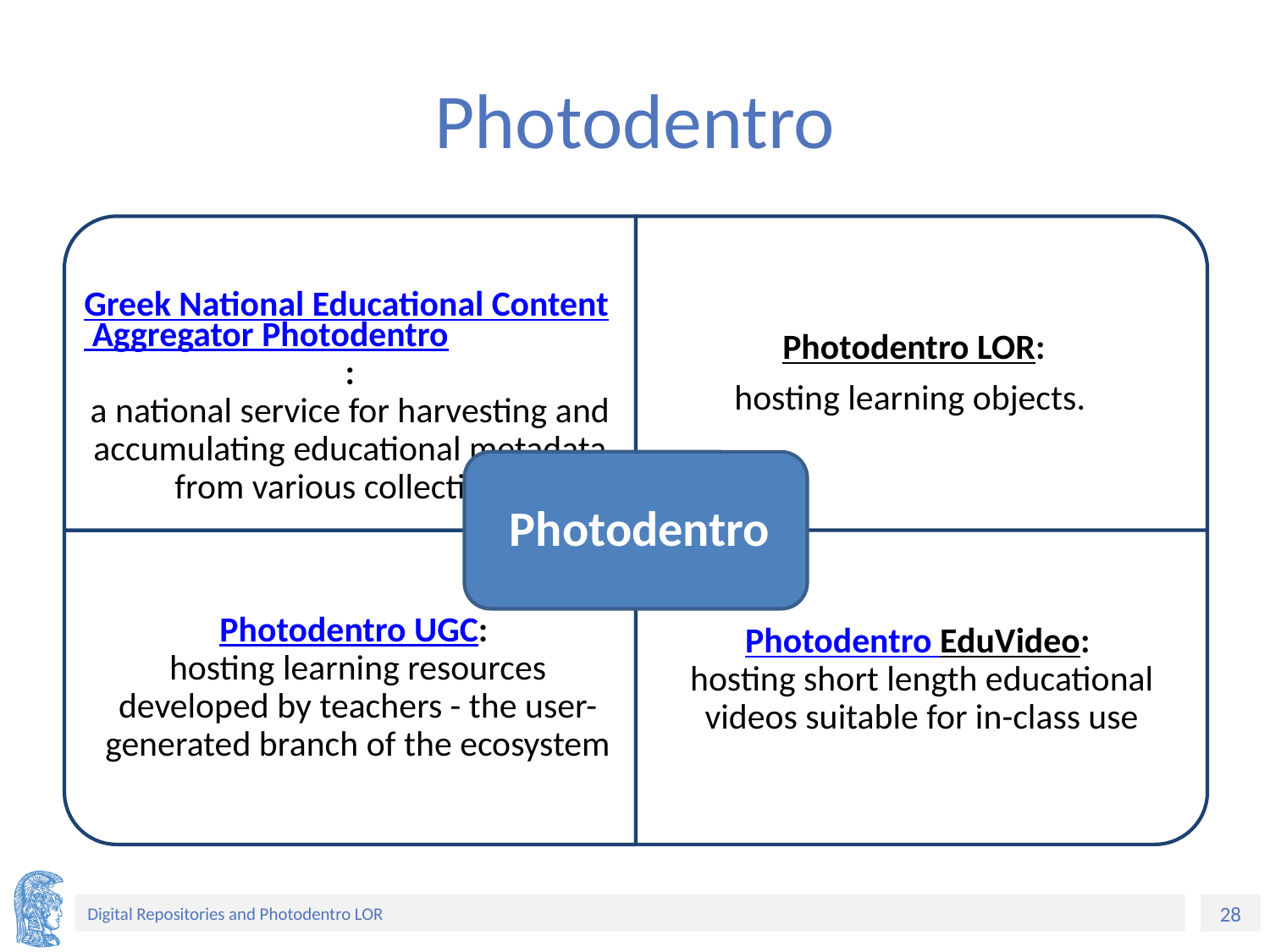

# Photodentro
Greek National Educational Content Aggregator Photodentro:
a national service for harvesting and accumulating educational metadata from various collections.
Photodentro LOR:
hosting learning objects.
Photodentro UGC:
hosting learning resources developed by teachers - the user-generated branch of the ecosystem
Photodentro EduVideo:
hosting short length educational videos suitable for in-class use
Photodentro